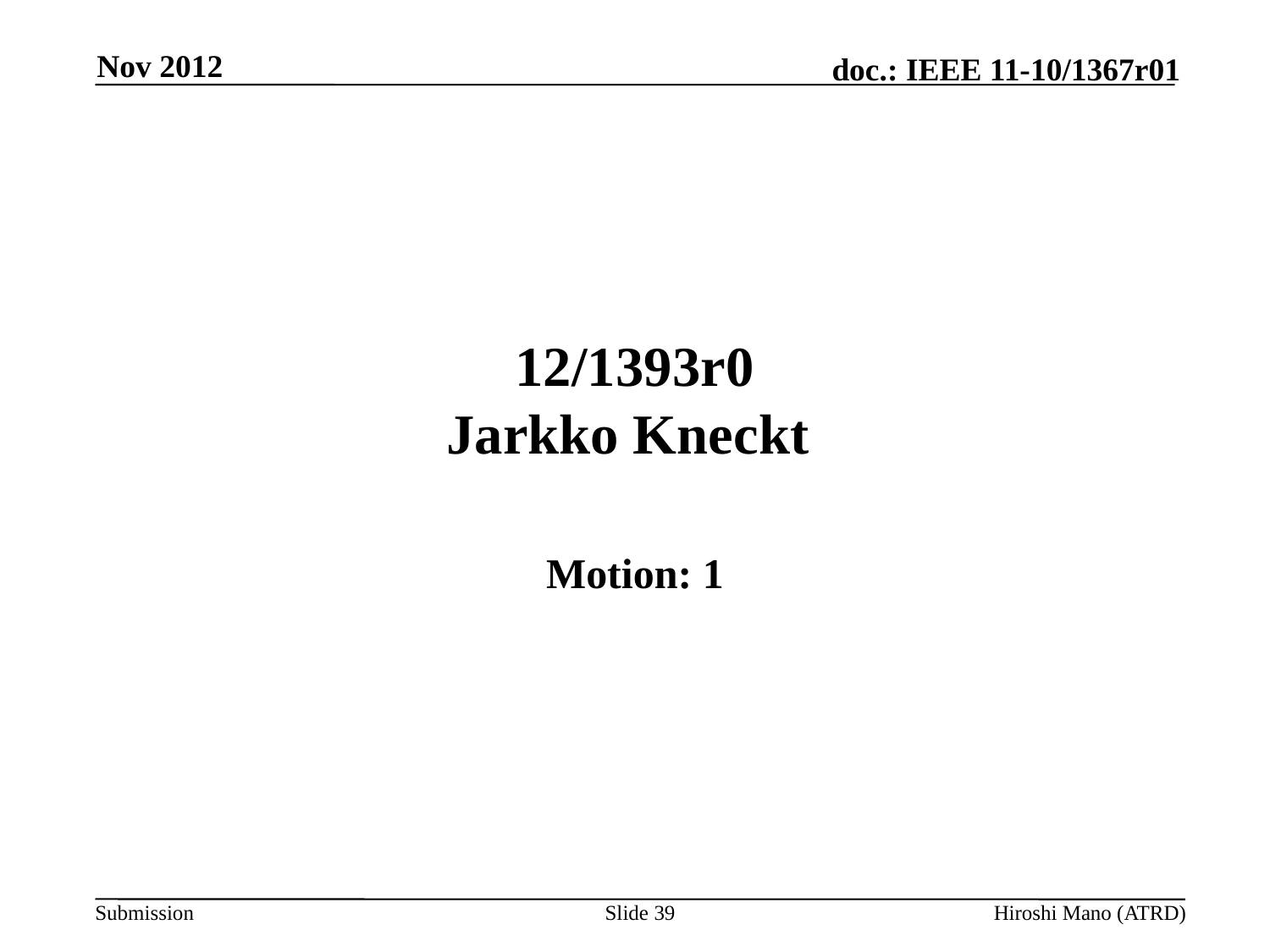

Nov 2012
# 12/1393r0 Jarkko Kneckt
Motion: 1
Slide 39
Hiroshi Mano (ATRD)